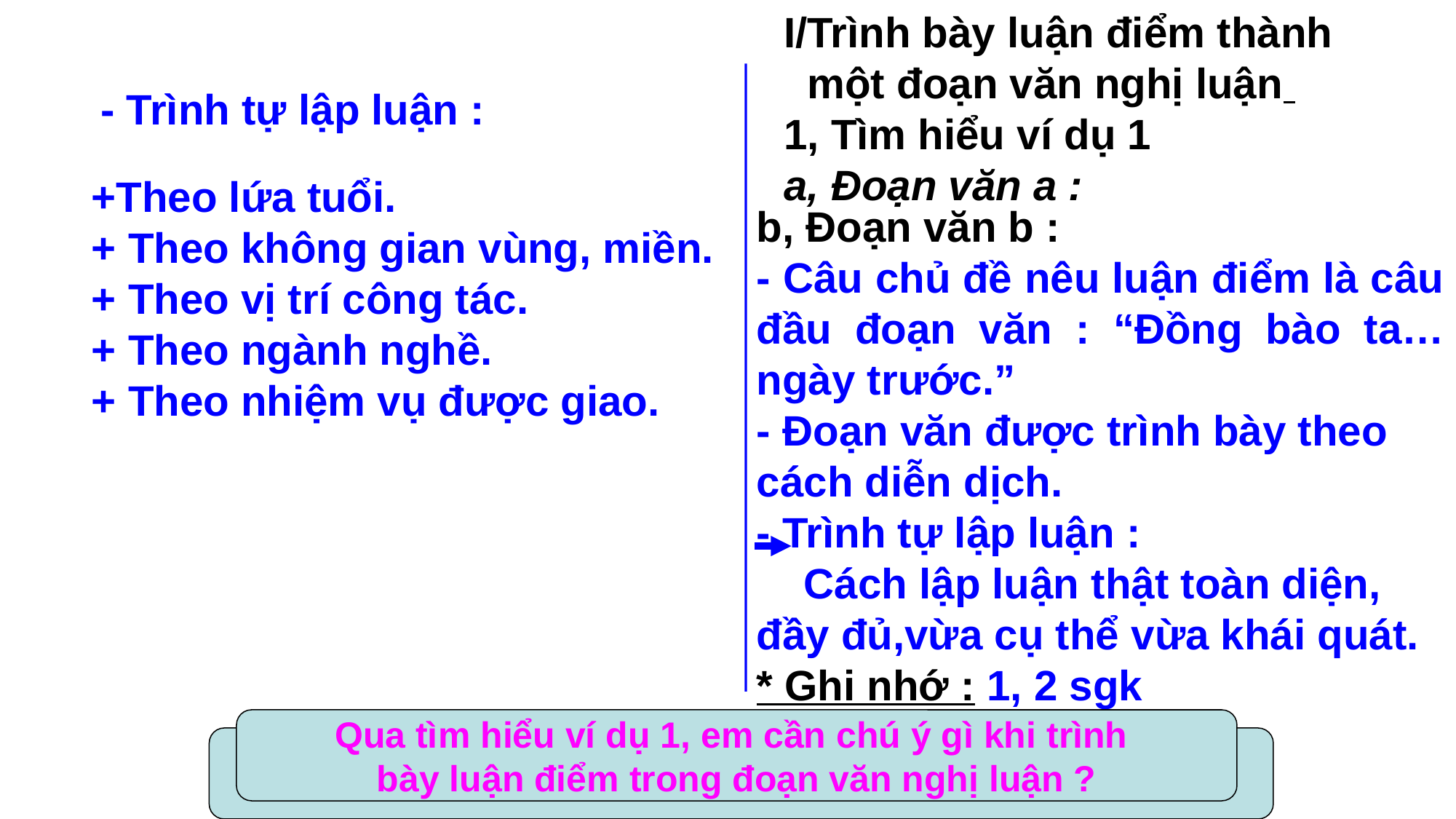

I/Trình bày luận điểm thành
  một đoạn văn nghị luận
1, Tìm hiểu ví dụ 1
a, Đoạn văn a :

- Trình tự lập luận :
 +Theo lứa tuổi.
 + Theo không gian vùng, miền.
 + Theo vị trí công tác.
 + Theo ngành nghề.
 + Theo nhiệm vụ được giao.
b, Đoạn văn b :
- Câu chủ đề nêu luận điểm là câu đầu đoạn văn : “Đồng bào ta… ngày trước.”
- Đoạn văn được trình bày theo cách diễn dịch.
- Trình tự lập luận :
    Cách lập luận thật toàn diện, đầy đủ,vừa cụ thể vừa khái quát.
* Ghi nhớ : 1, 2 sgk

Qua tìm hiểu ví dụ 1, em cần chú ý gì khi trình
bày luận điểm trong đoạn văn nghị luận ?
Phân tích trình tự lập luận của đoạn văn và nhận xét ?